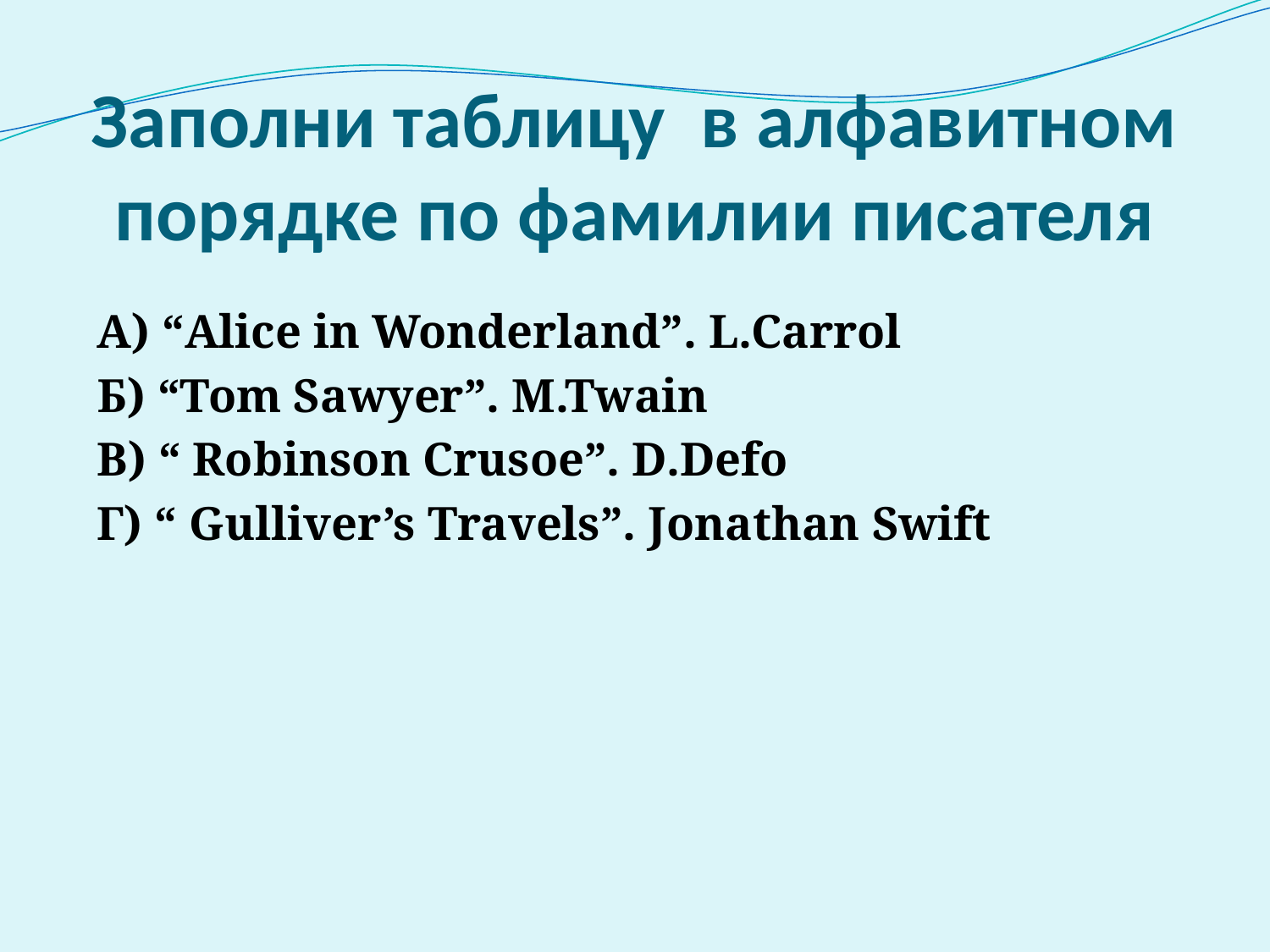

# Заполни таблицу  в алфавитном порядке по фамилии писателя
А) “Alice in Wonderland”. L.Carrol
Б) “Tom Sawyer”. M.Twain
В) “ Robinson Crusoe”. D.Defo
Г) “ Gulliver’s Travels”. Jonathan Swift